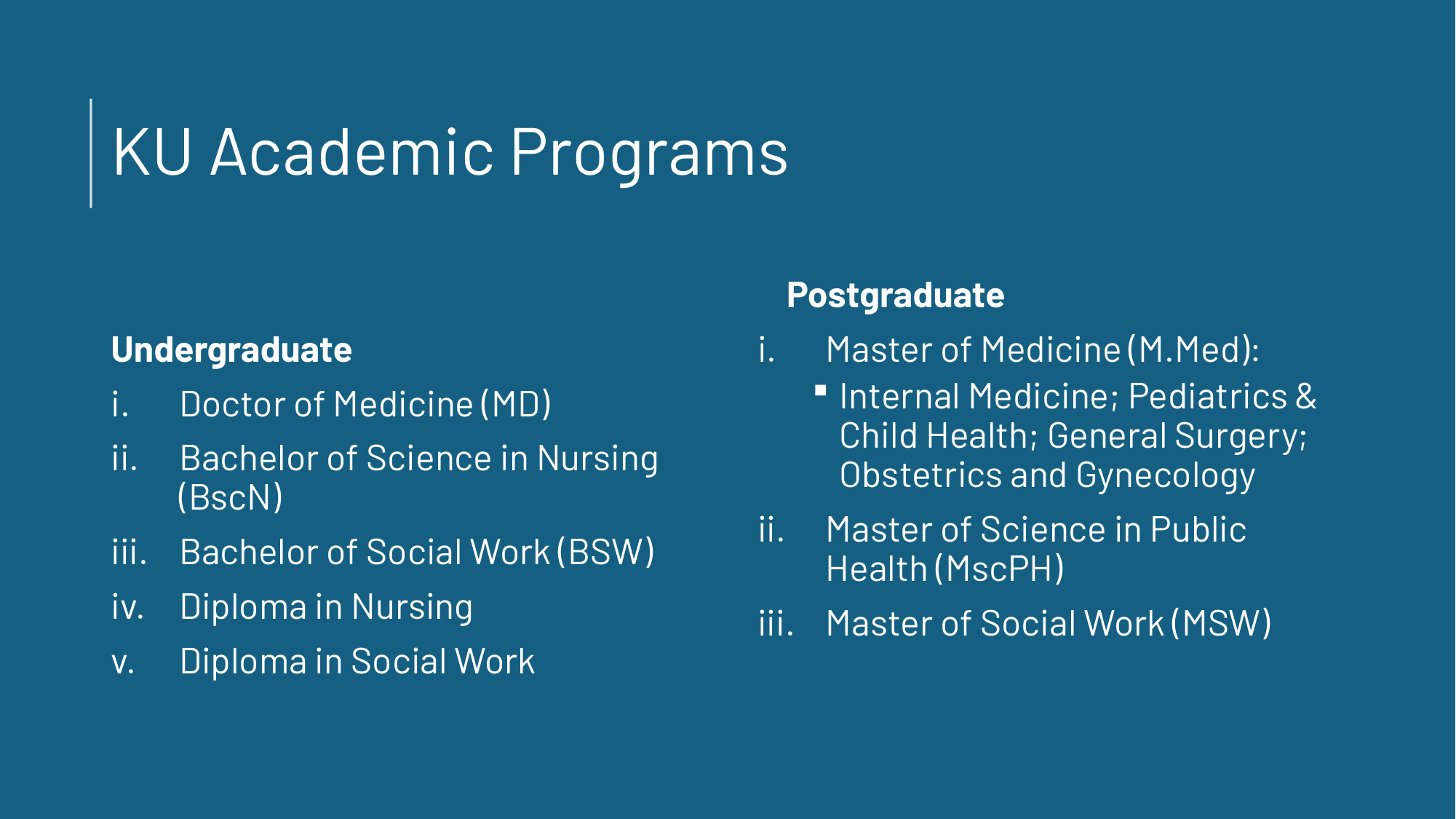

# KU Academic Programs

Undergraduate
Doctor of Medicine (MD)
Bachelor of Science in Nursing (BscN)
Bachelor of Social Work (BSW)
Diploma in Nursing
Diploma in Social Work

    Postgraduate
Master of Medicine (M.Med):
Internal Medicine; Pediatrics & Child Health; General Surgery; Obstetrics and Gynecology
Master of Science in Public Health (MscPH)
Master of Social Work (MSW)